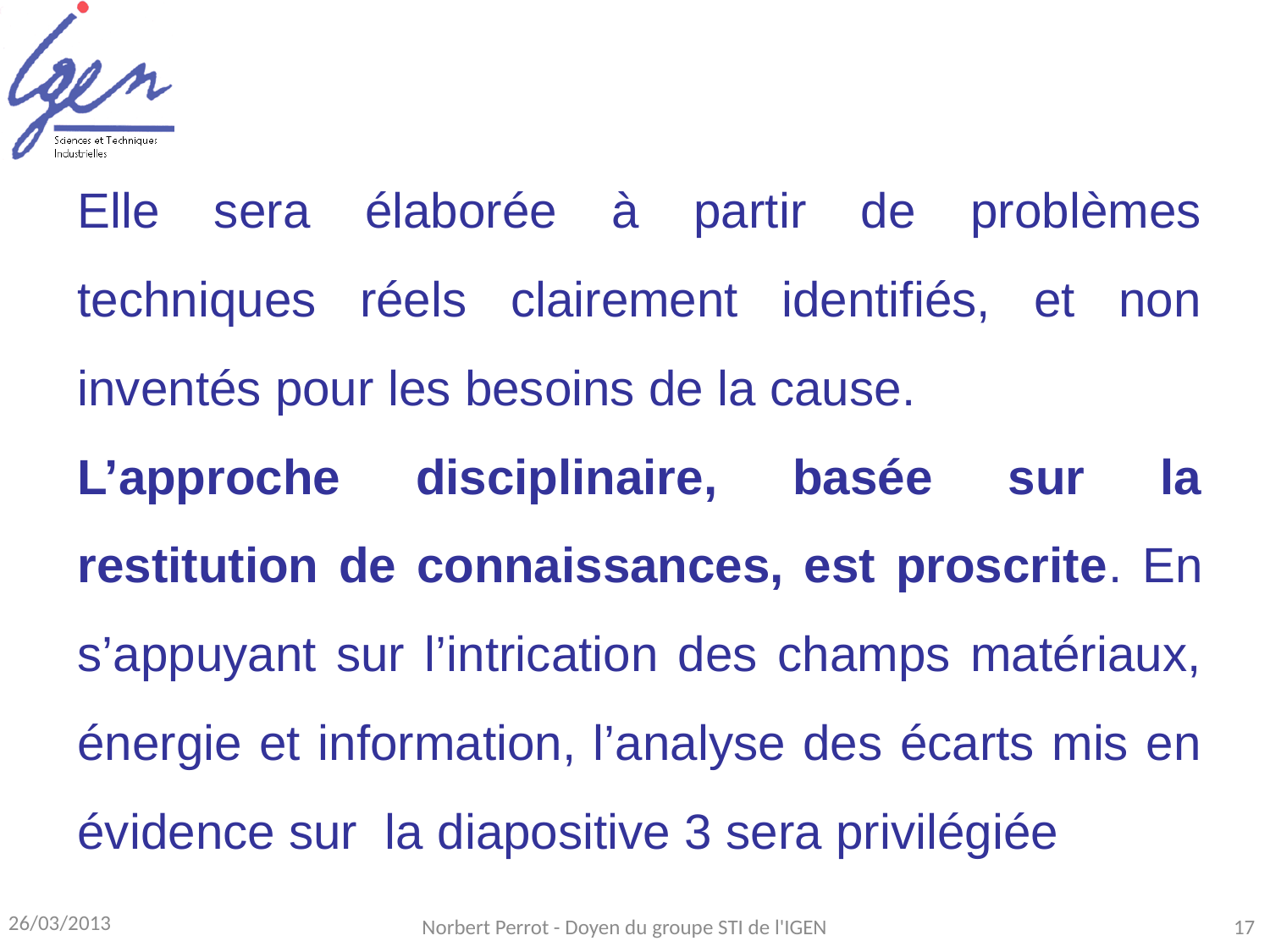

Elle sera élaborée à partir de problèmes techniques réels clairement identifiés, et non inventés pour les besoins de la cause.
L’approche disciplinaire, basée sur la restitution de connaissances, est proscrite. En s’appuyant sur l’intrication des champs matériaux, énergie et information, l’analyse des écarts mis en évidence sur  la diapositive 3 sera privilégiée
26/03/2013
Norbert Perrot - Doyen du groupe STI de l'IGEN
17